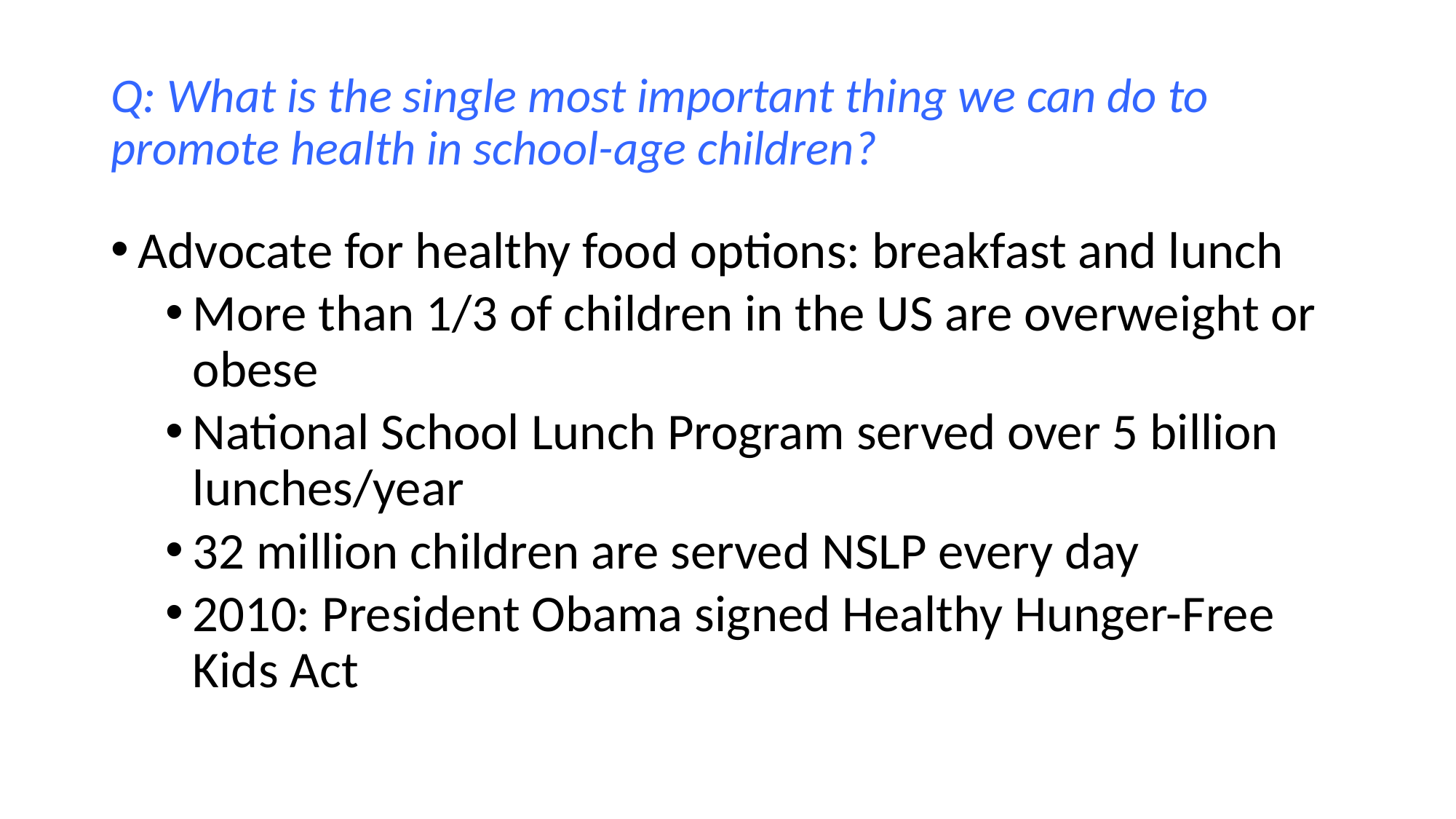

# Q: What is the single most important thing we can do to promote health in school-age children?
Advocate for healthy food options: breakfast and lunch
More than 1/3 of children in the US are overweight or obese
National School Lunch Program served over 5 billion lunches/year
32 million children are served NSLP every day
2010: President Obama signed Healthy Hunger-Free Kids Act